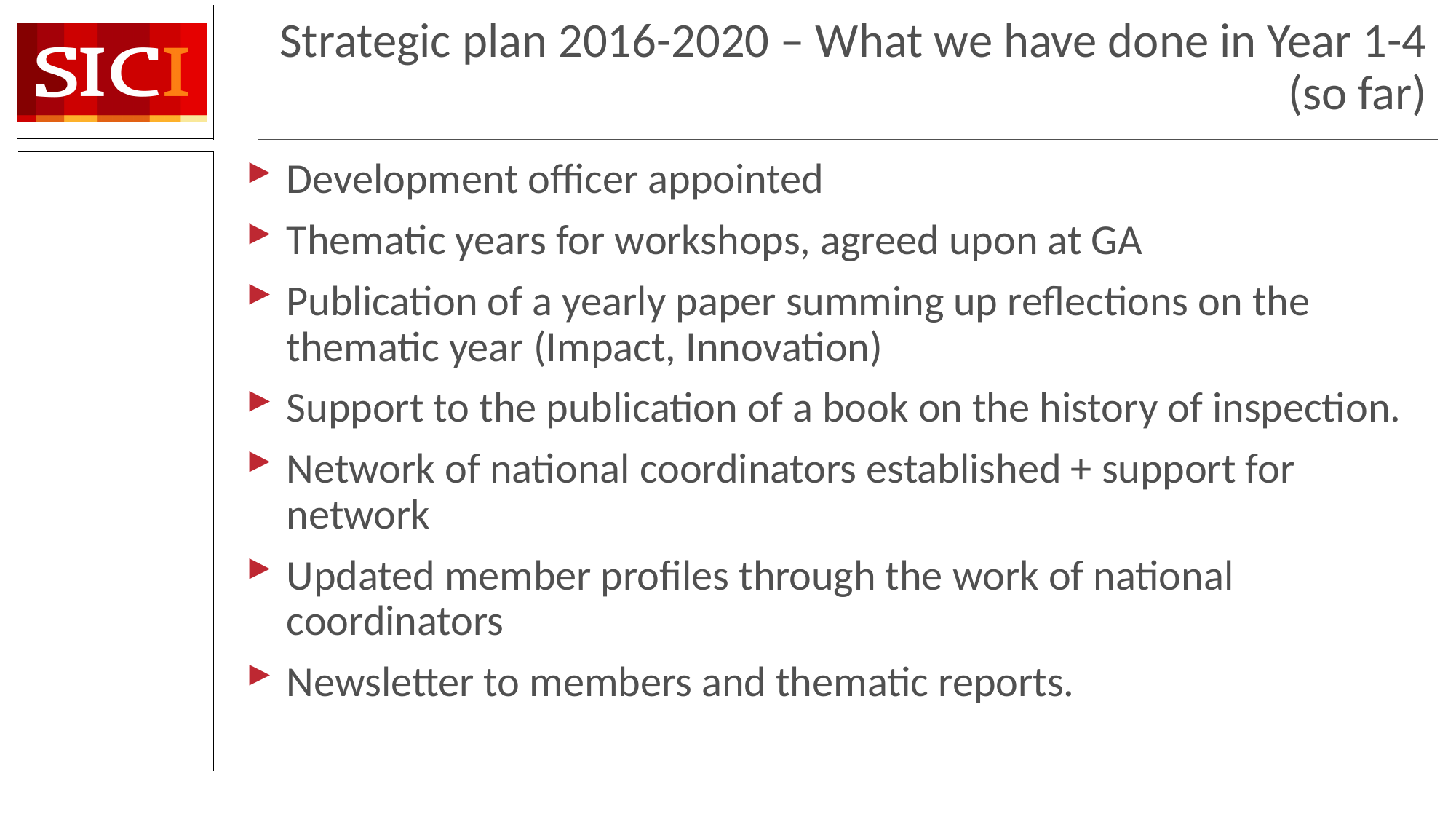

# Strategic plan 2016-2020 – What we have done in Year 1-4 (so far)
Development officer appointed
Thematic years for workshops, agreed upon at GA
Publication of a yearly paper summing up reflections on the thematic year (Impact, Innovation)
Support to the publication of a book on the history of inspection.
Network of national coordinators established + support for network
Updated member profiles through the work of national coordinators
Newsletter to members and thematic reports.